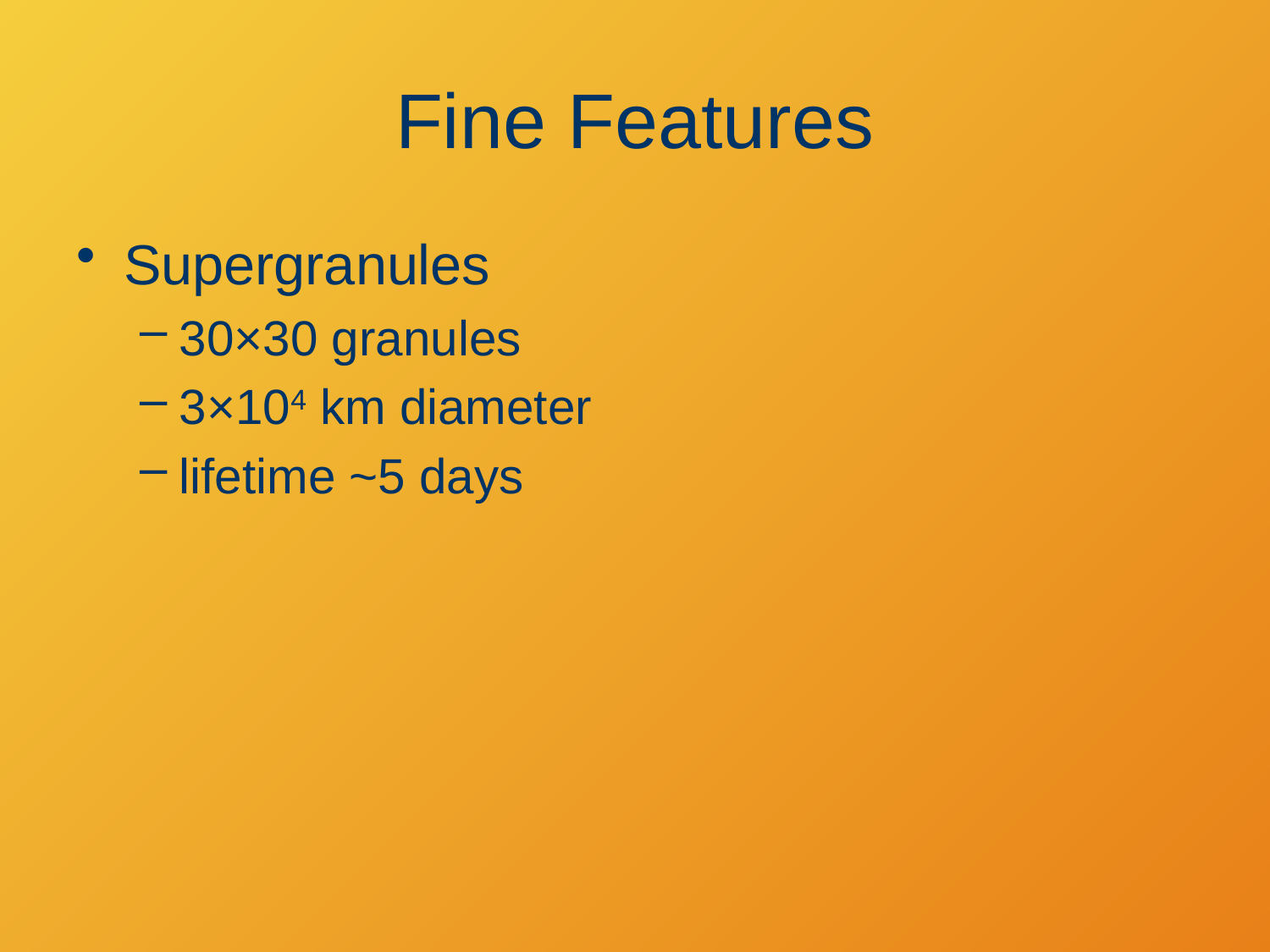

# Fine Features
Supergranules
30×30 granules
3×104 km diameter
lifetime ~5 days